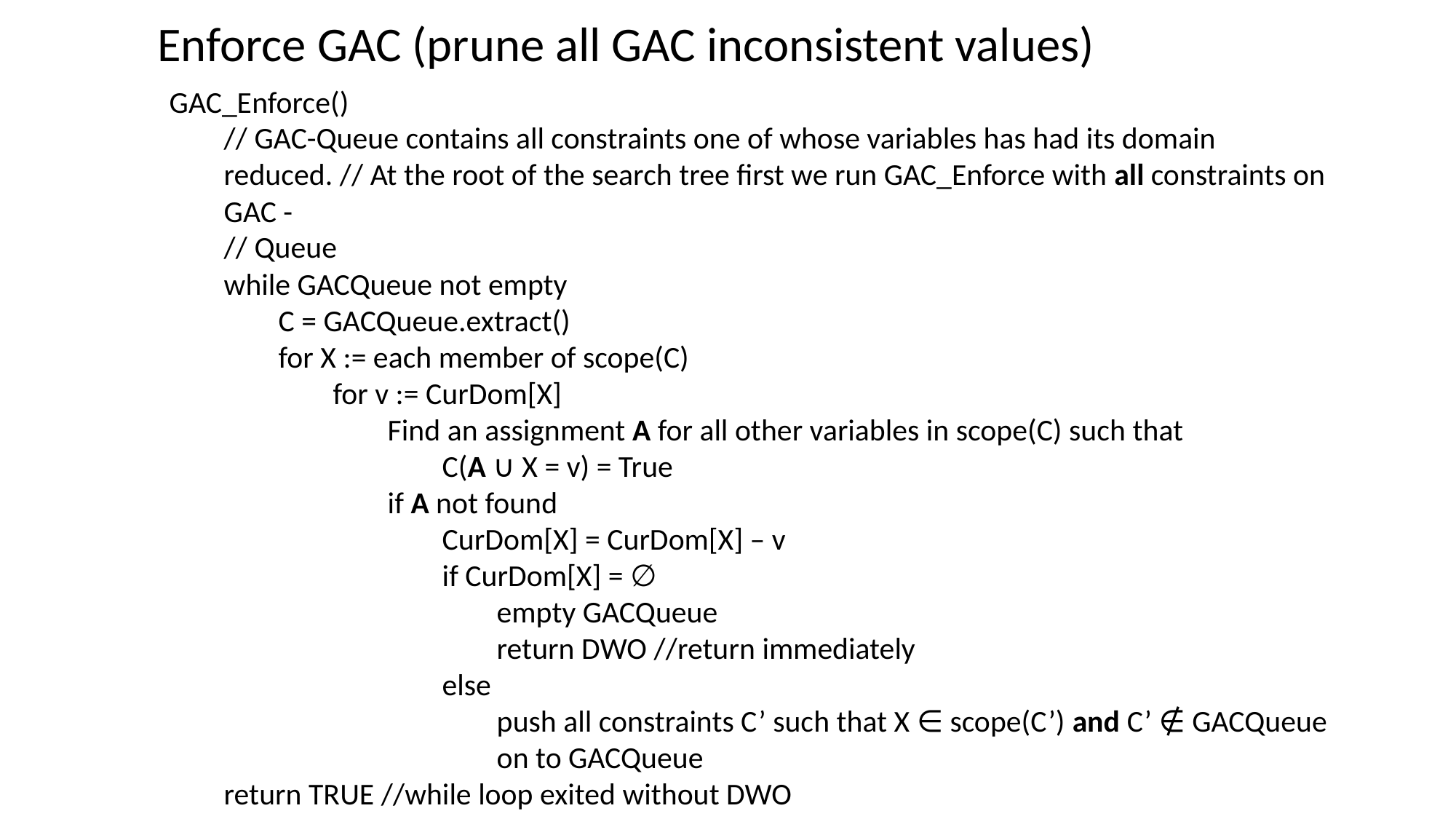

Enforce GAC (prune all GAC inconsistent values)
GAC_Enforce()
// GAC-Queue contains all constraints one of whose variables has had its domain reduced. // At the root of the search tree first we run GAC_Enforce with all constraints on GAC -
// Queue
while GACQueue not empty
C = GACQueue.extract()
for X := each member of scope(C)
for v := CurDom[X]
Find an assignment A for all other variables in scope(C) such that
C(A ∪ X = v) = True
if A not found
CurDom[X] = CurDom[X] – v
if CurDom[X] = ∅
empty GACQueue
return DWO //return immediately
else
push all constraints C’ such that X ∈ scope(C’) and C’ ∉ GACQueue
on to GACQueue
return TRUE //while loop exited without DWO